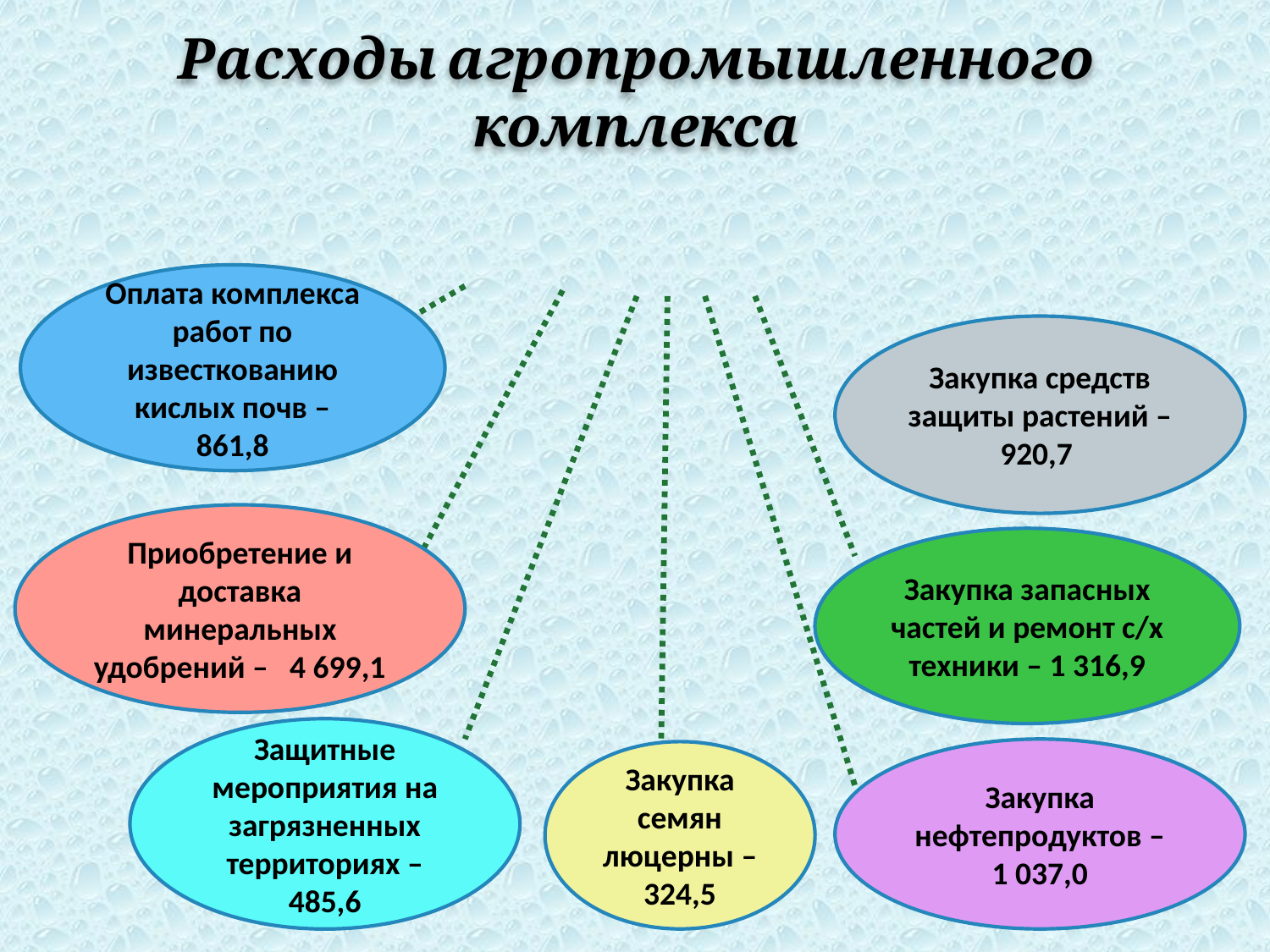

Расходы агропромышленного комплекса

[unsupported chart]

Оплата комплекса работ по известкованию кислых почв – 861,8
Закупка средств защиты растений – 920,7
Приобретение и доставка минеральных удобрений –   4 699,1
Закупка запасных частей и ремонт с/х техники – 1 316,9
Защитные мероприятия на загрязненных территориях – 485,6
Закупка нефтепродуктов – 1 037,0
Закупка семян люцерны – 324,5